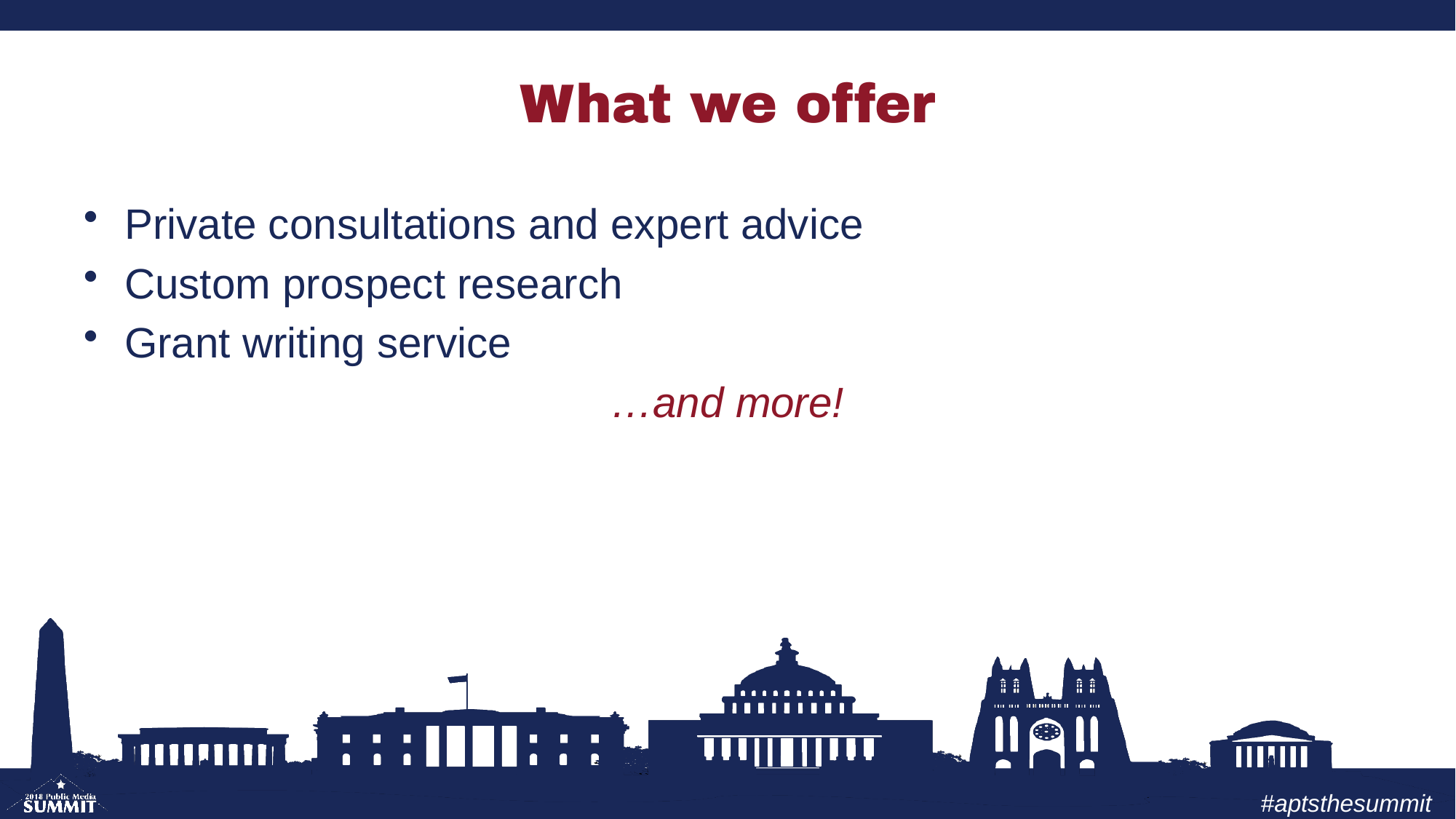

# What we offer
Private consultations and expert advice
Custom prospect research
Grant writing service
…and more!